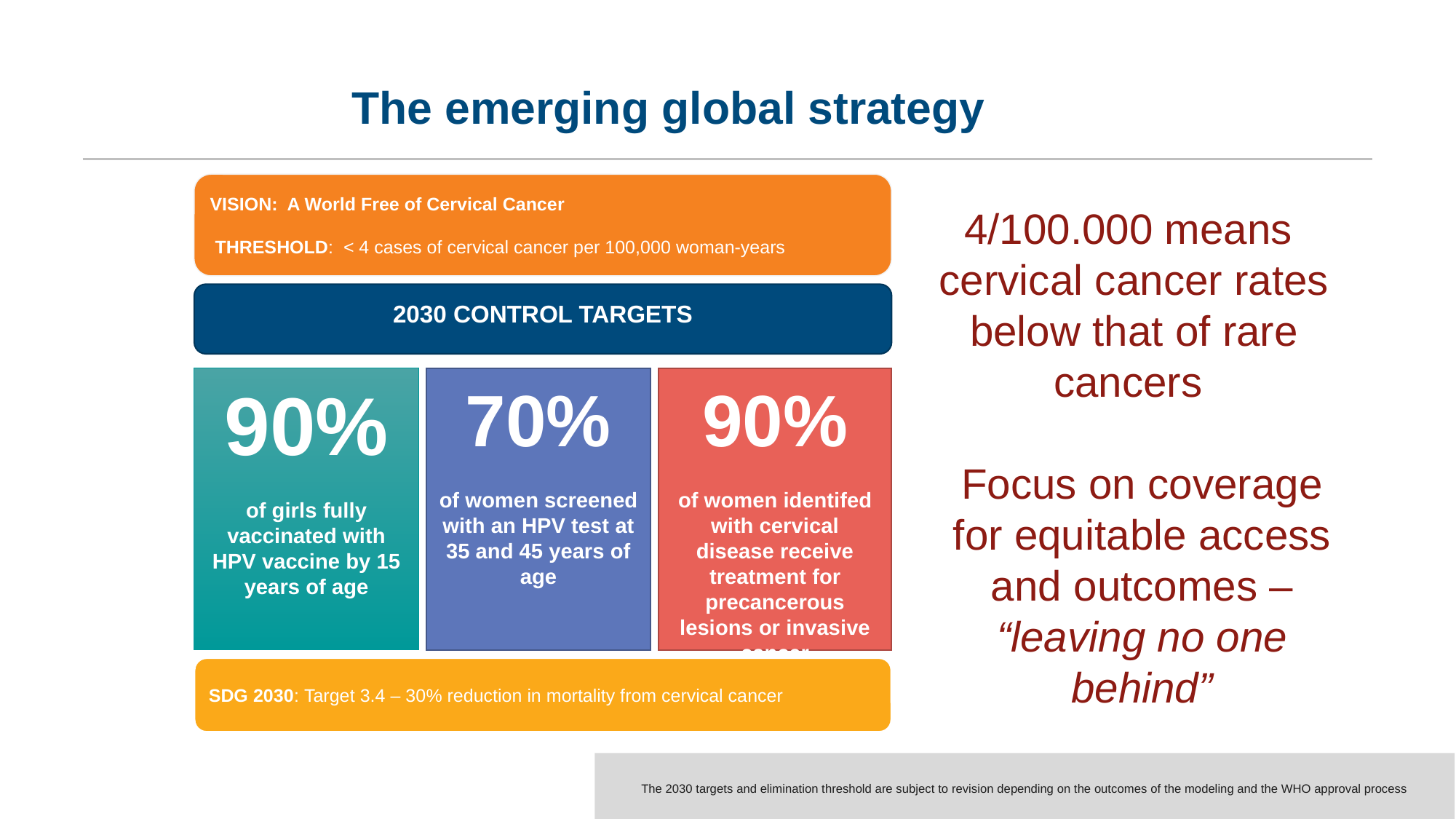

2030 CONTROL TARGETS
# The emerging global strategy
VISION:  A World Free of Cervical Cancer
THRESHOLD:  < 4 cases of cervical cancer per 100,000 woman-years
4/100.000 means  cervical cancer rates below that of rare cancers
90%
of girls fully vaccinated with HPV vaccine by 15 years of age

70%

of women screened with an HPV test at 35 and 45 years of age
90%

of women identifed with cervical disease receive treatment for precancerous lesions or invasive cancer
Focus on coverage for equitable access and outcomes – “leaving no one behind”
SDG 2030: Target 3.4 – 30% reduction in mortality from cervical cancer
The 2030 targets and elimination threshold are subject to revision depending on the outcomes of the modeling and the WHO approval process